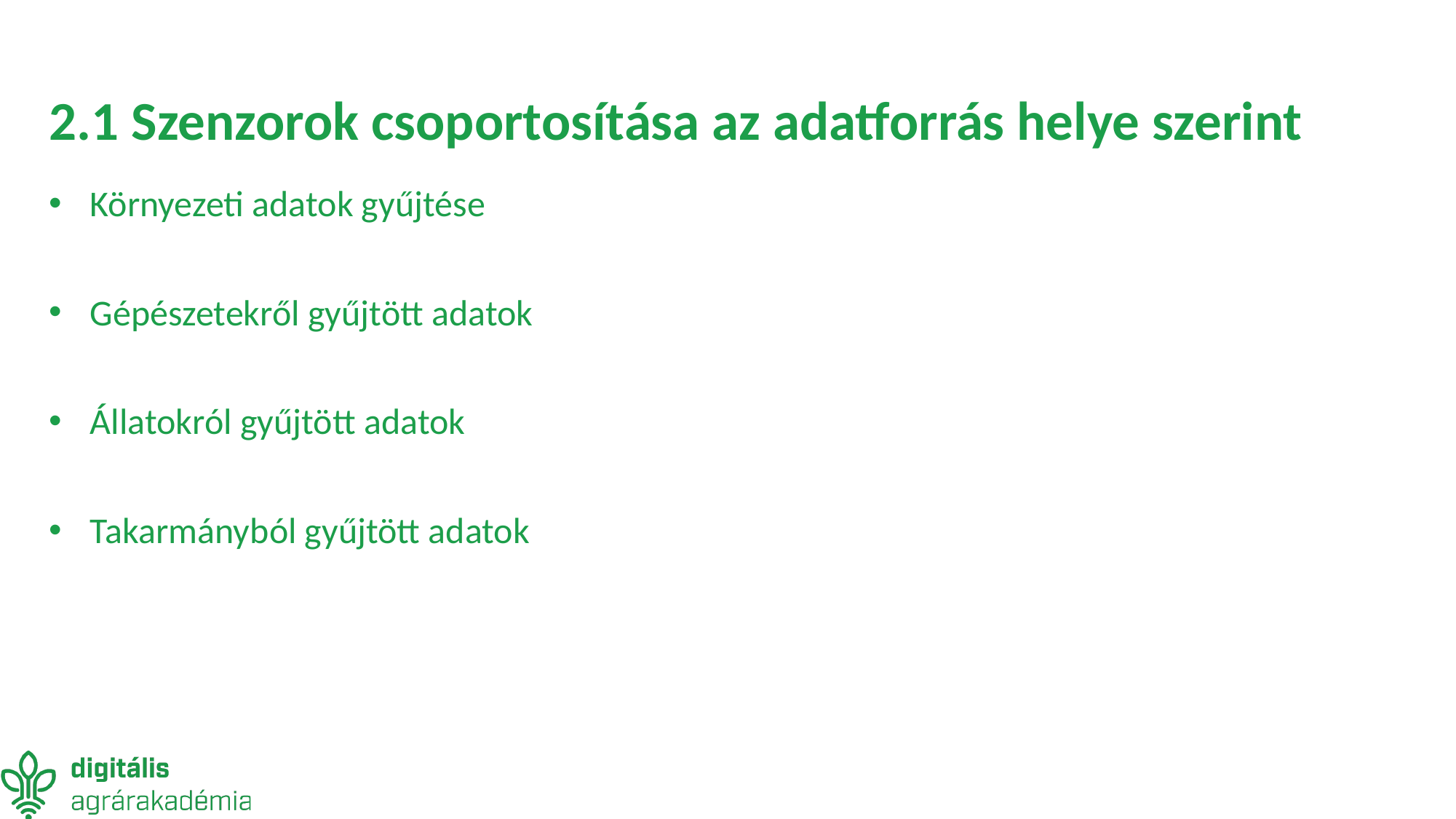

# 2.1 Szenzorok csoportosítása az adatforrás helye szerint
Környezeti adatok gyűjtése

Gépészetekről gyűjtött adatok

Állatokról gyűjtött adatok

Takarmányból gyűjtött adatok